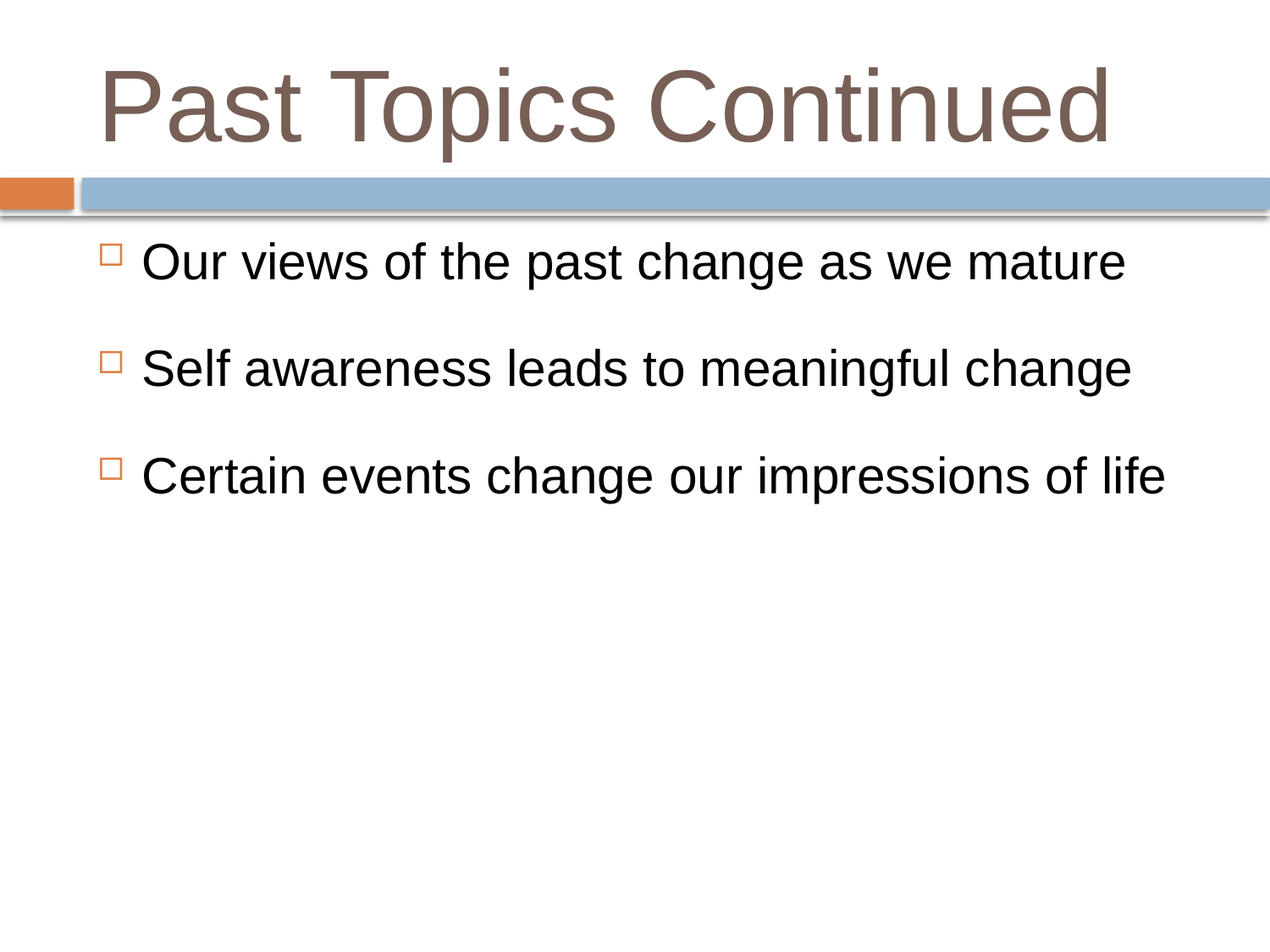

# Past Topics Continued
Our views of the past change as we mature

Self awareness leads to meaningful change

Certain events change our impressions of life